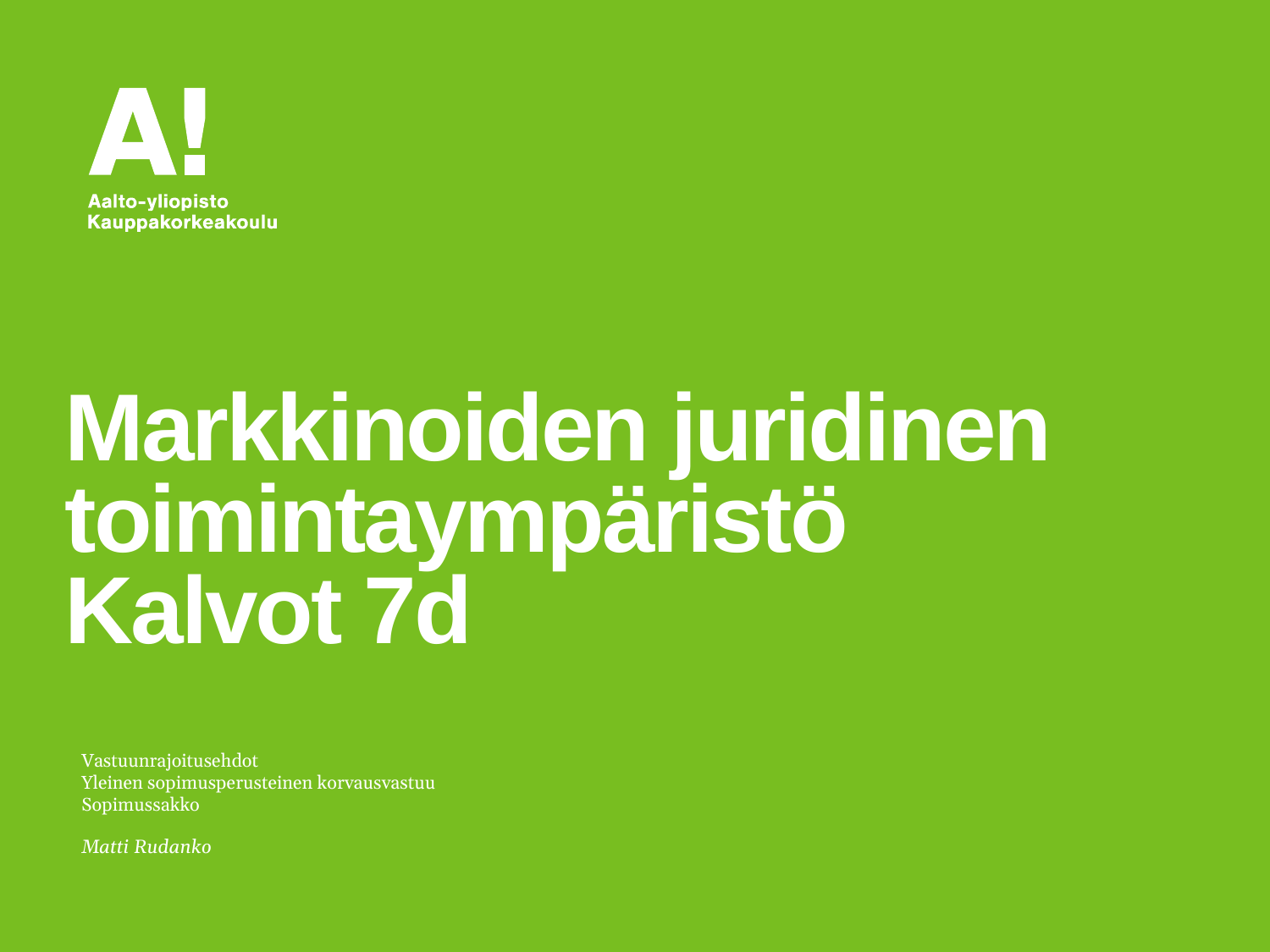

# Markkinoiden juridinen toimintaympäristö Kalvot 7d
Vastuunrajoitusehdot
Yleinen sopimusperusteinen korvausvastuu
Sopimussakko

Matti Rudanko